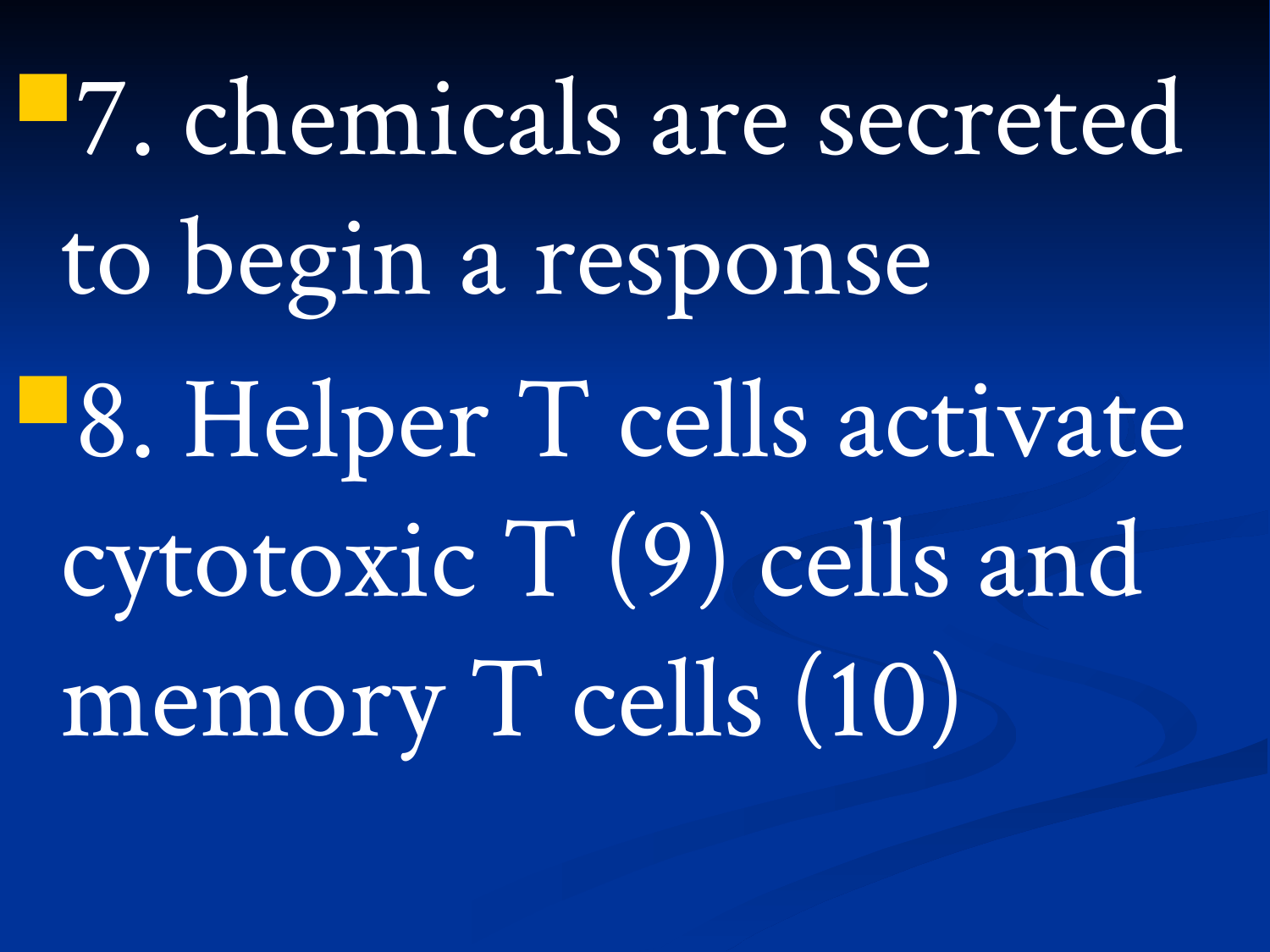

#
7. chemicals are secreted to begin a response
8. Helper T cells activate cytotoxic T (9) cells and memory T cells (10)